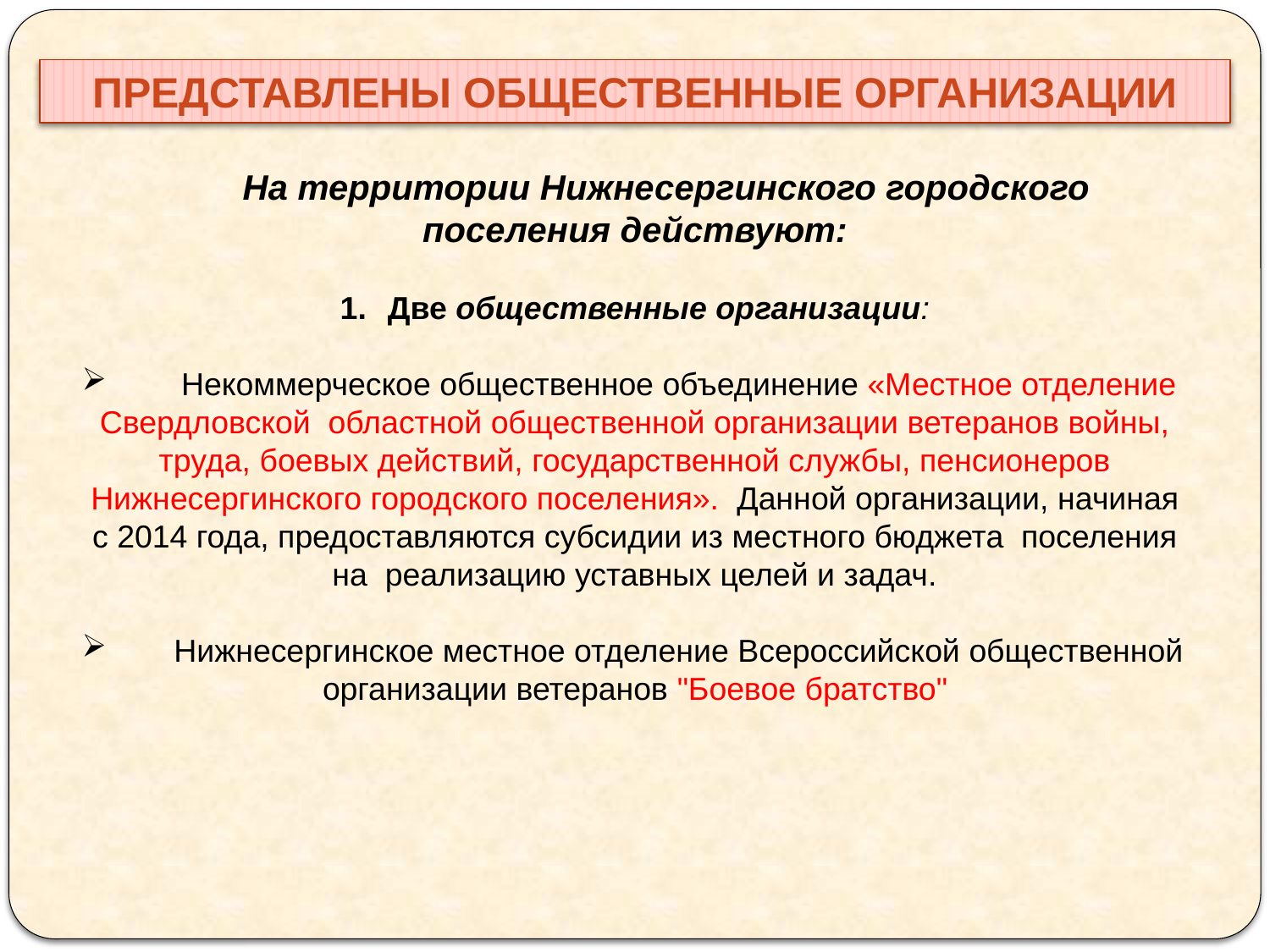

Представлены общественные организации
       На территории Нижнесергинского городского поселения действуют:

Две общественные организации:

       Некоммерческое общественное объединение «Местное отделение Свердловской  областной общественной организации ветеранов войны, труда, боевых действий, государственной службы, пенсионеров Нижнесергинского городского поселения».  Данной организации, начиная с 2014 года, предоставляются субсидии из местного бюджета  поселения на  реализацию уставных целей и задач.

       Нижнесергинское местное отделение Всероссийской общественной организации ветеранов "Боевое братство"